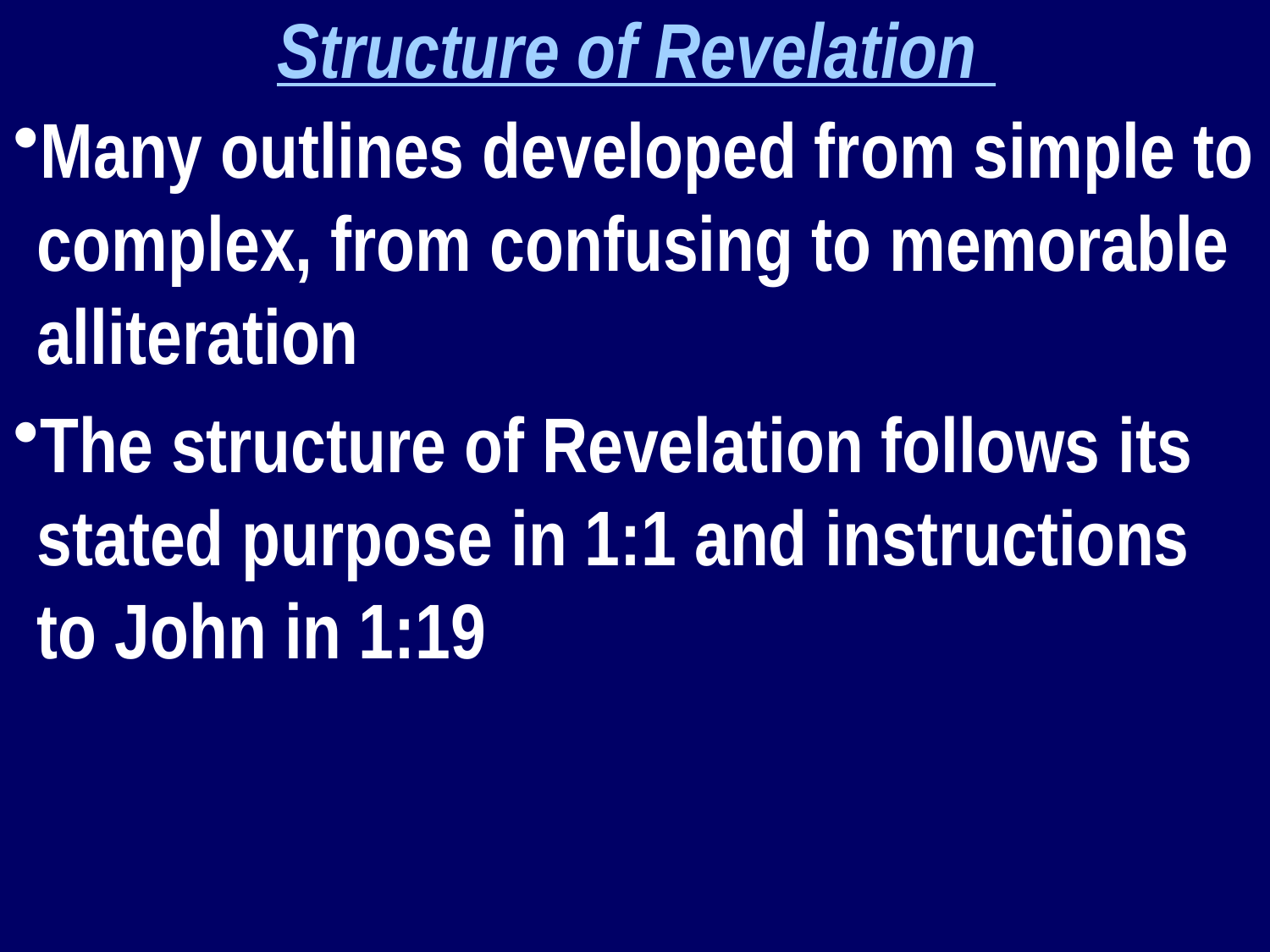

Structure of Revelation
Many outlines developed from simple to complex, from confusing to memorable alliteration
The structure of Revelation follows its stated purpose in 1:1 and instructions to John in 1:19